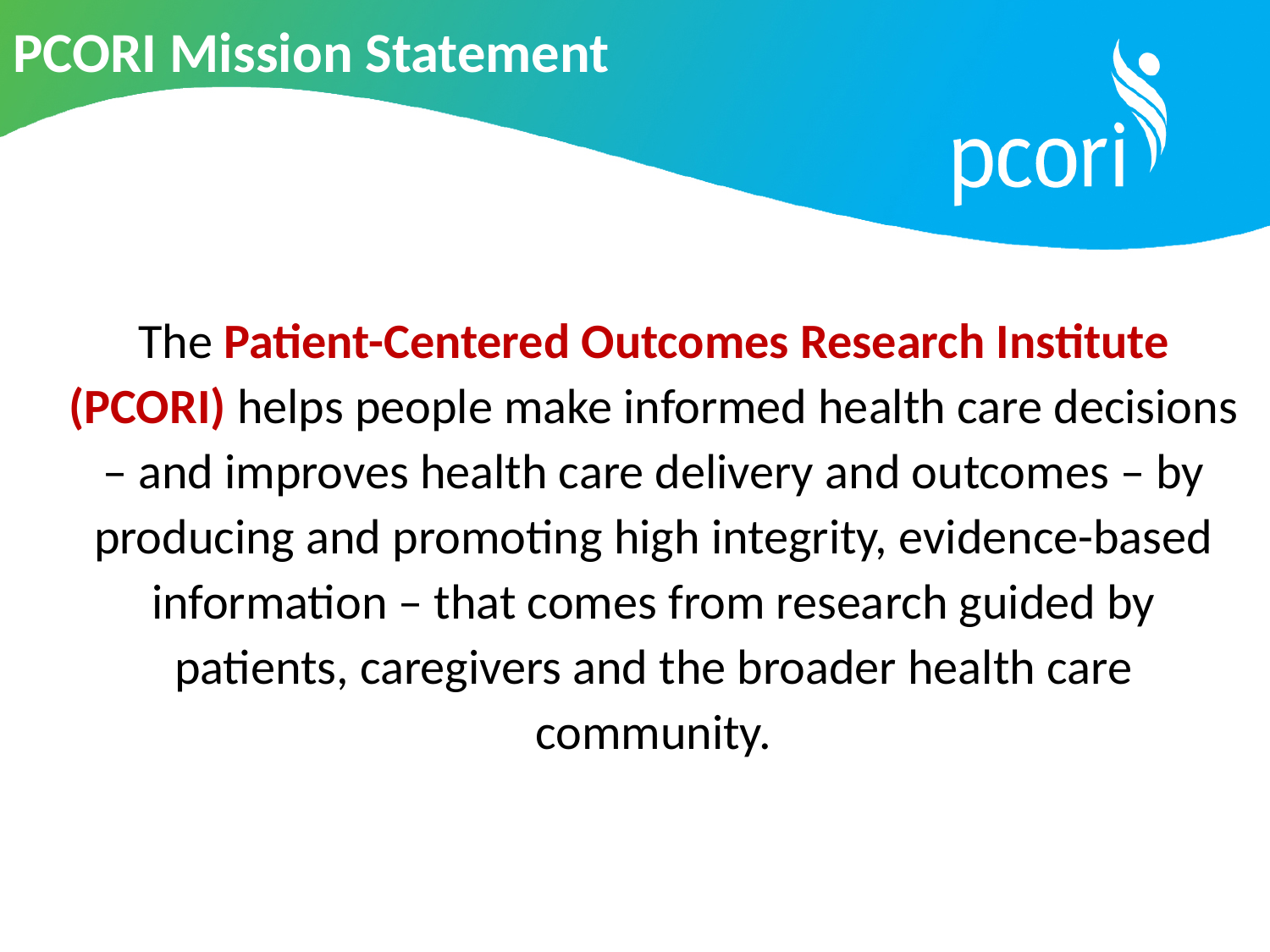

PCORI Mission Statement

The Patient-Centered Outcomes Research Institute (PCORI) helps people make informed health care decisions – and improves health care delivery and outcomes – by producing and promoting high integrity, evidence-based information – that comes from research guided by patients, caregivers and the broader health care community.